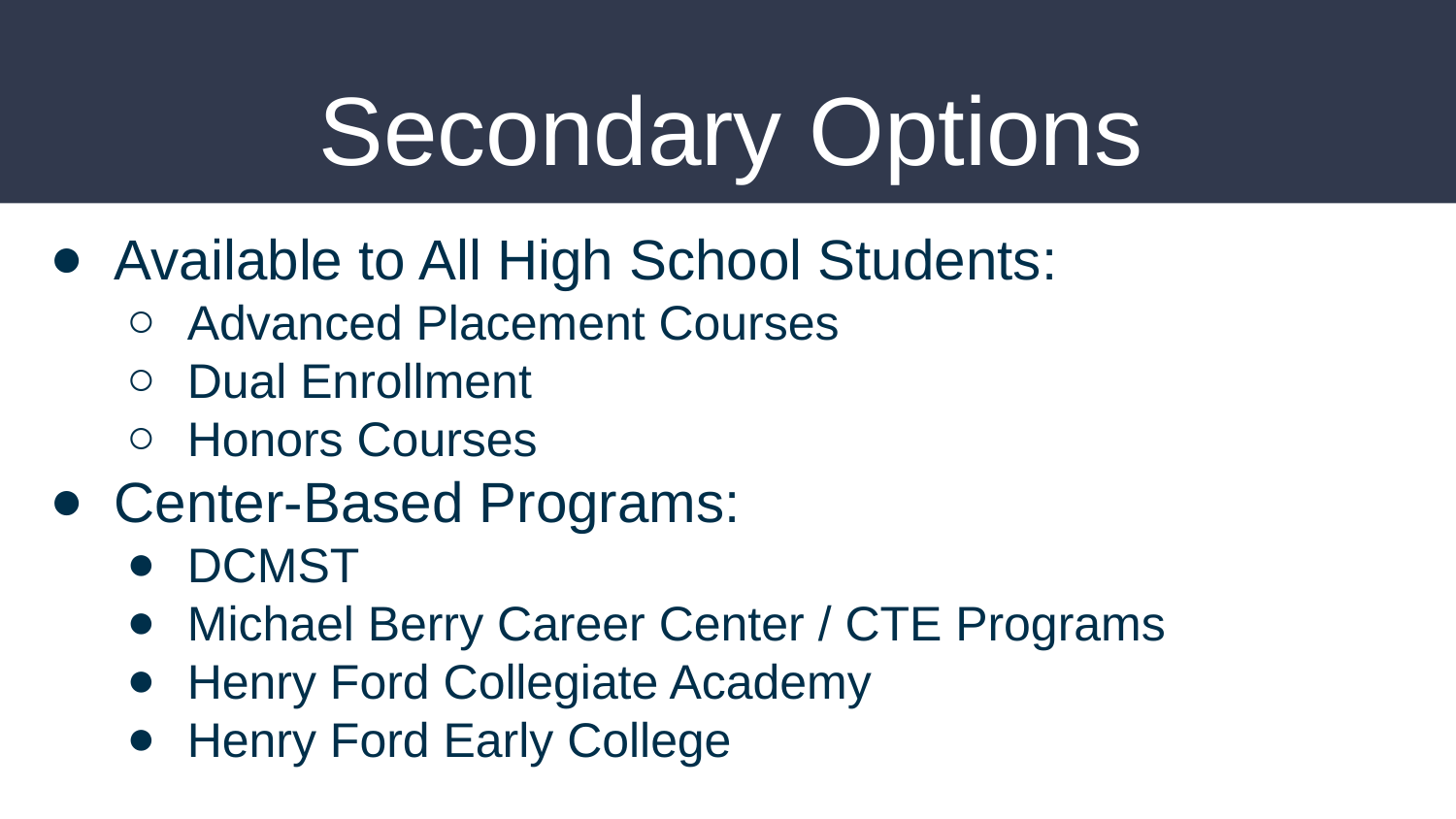

Secondary Options
Available to All High School Students:
Advanced Placement Courses
Dual Enrollment
Honors Courses
Center-Based Programs:
DCMST
Michael Berry Career Center / CTE Programs
Henry Ford Collegiate Academy
Henry Ford Early College